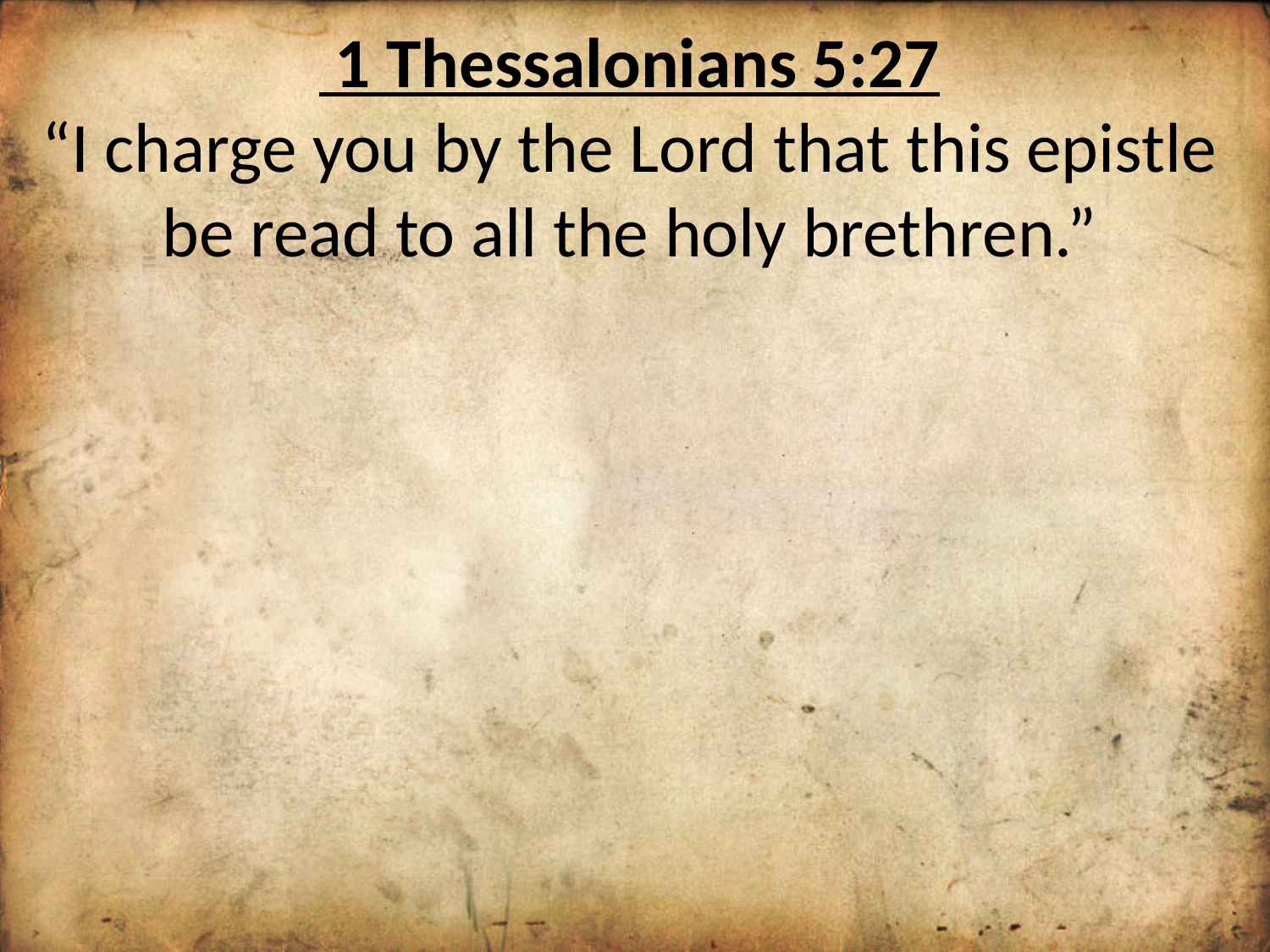

1 Thessalonians 5:27
“I charge you by the Lord that this epistle be read to all the holy brethren.”